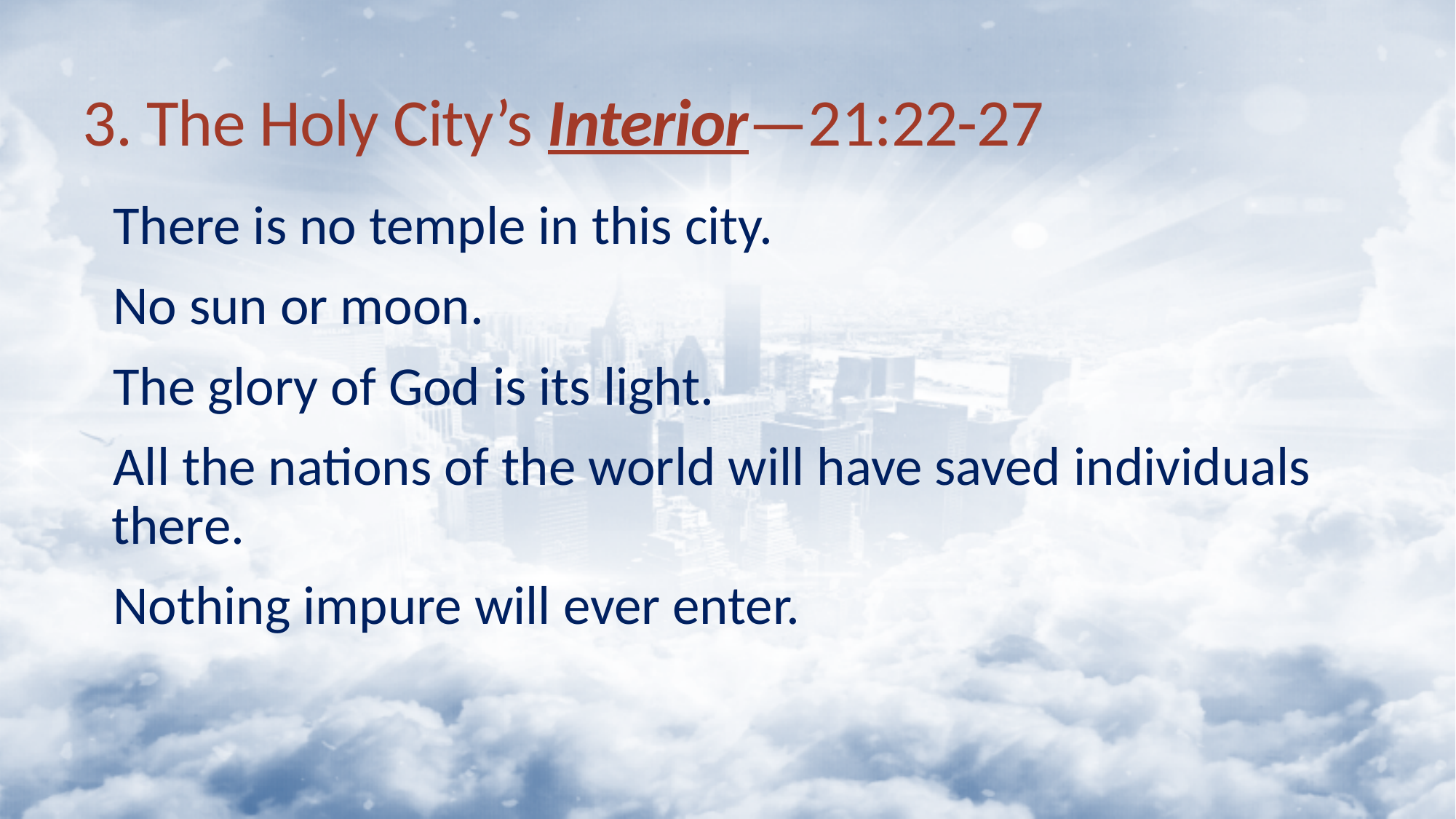

# 3. The Holy City’s Interior—21:22-27
There is no temple in this city.
No sun or moon.
The glory of God is its light.
All the nations of the world will have saved individuals there.
Nothing impure will ever enter.